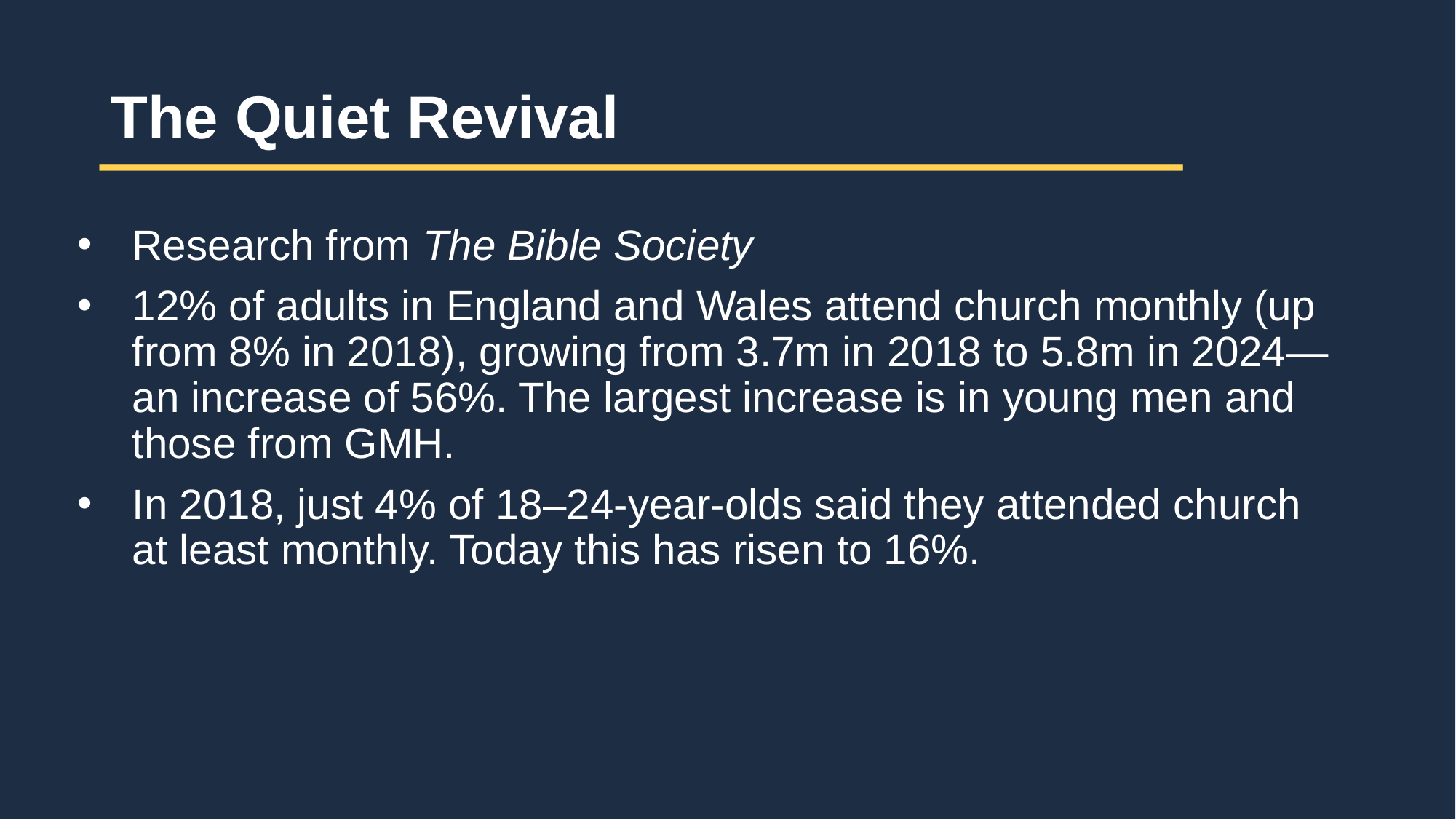

The Quiet Revival
Research from The Bible Society
12% of adults in England and Wales attend church monthly (up from 8% in 2018), growing from 3.7m in 2018 to 5.8m in 2024—an increase of 56%. The largest increase is in young men and those from GMH.
In 2018, just 4% of 18–24-year-olds said they attended church at least monthly. Today this has risen to 16%.